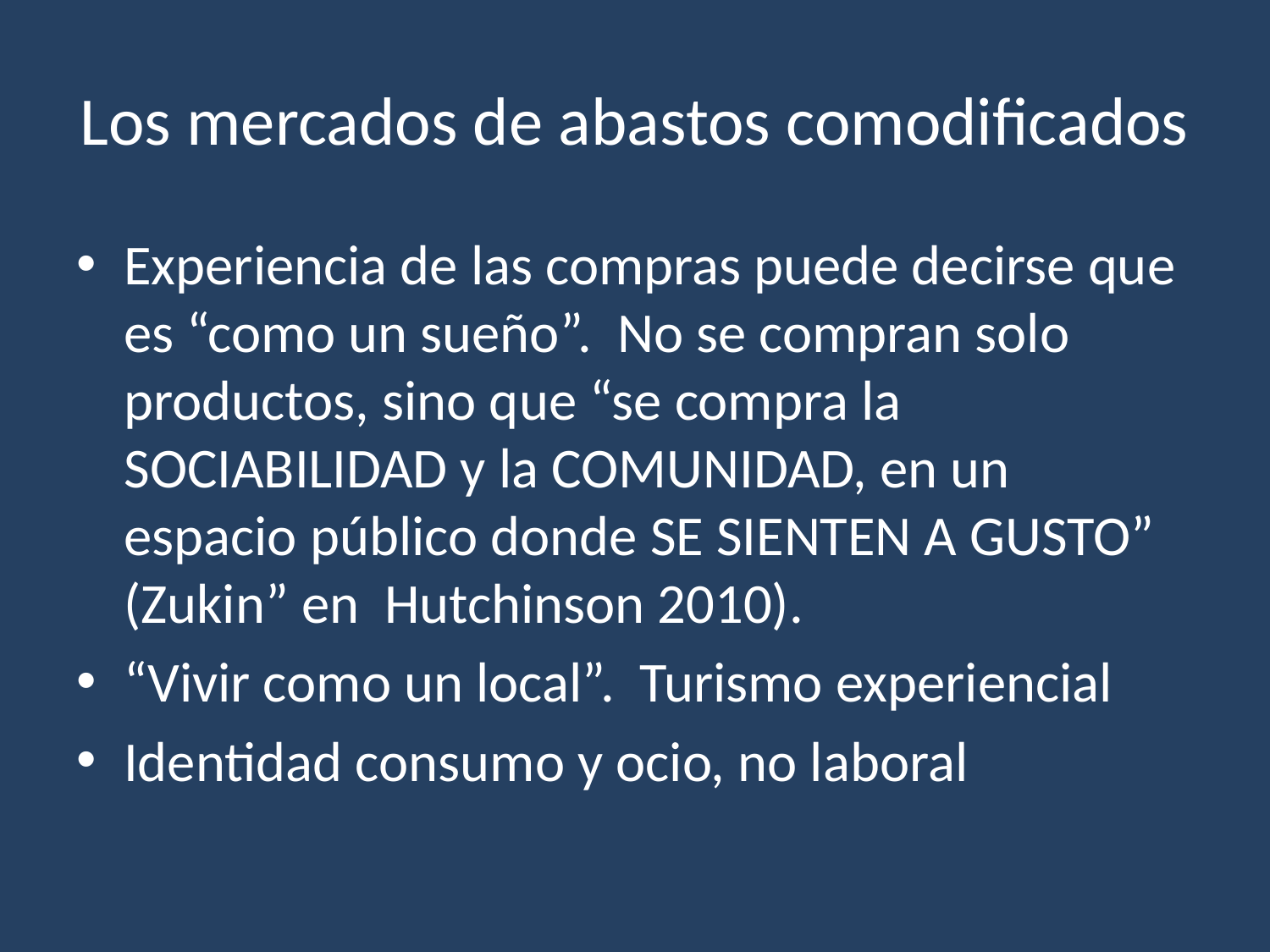

# Los mercados de abastos comodificados
Experiencia de las compras puede decirse que es “como un sueño”.  No se compran solo productos, sino que “se compra la SOCIABILIDAD y la COMUNIDAD, en un espacio público donde SE SIENTEN A GUSTO” (Zukin” en  Hutchinson 2010).
“Vivir como un local”.  Turismo experiencial
Identidad consumo y ocio, no laboral